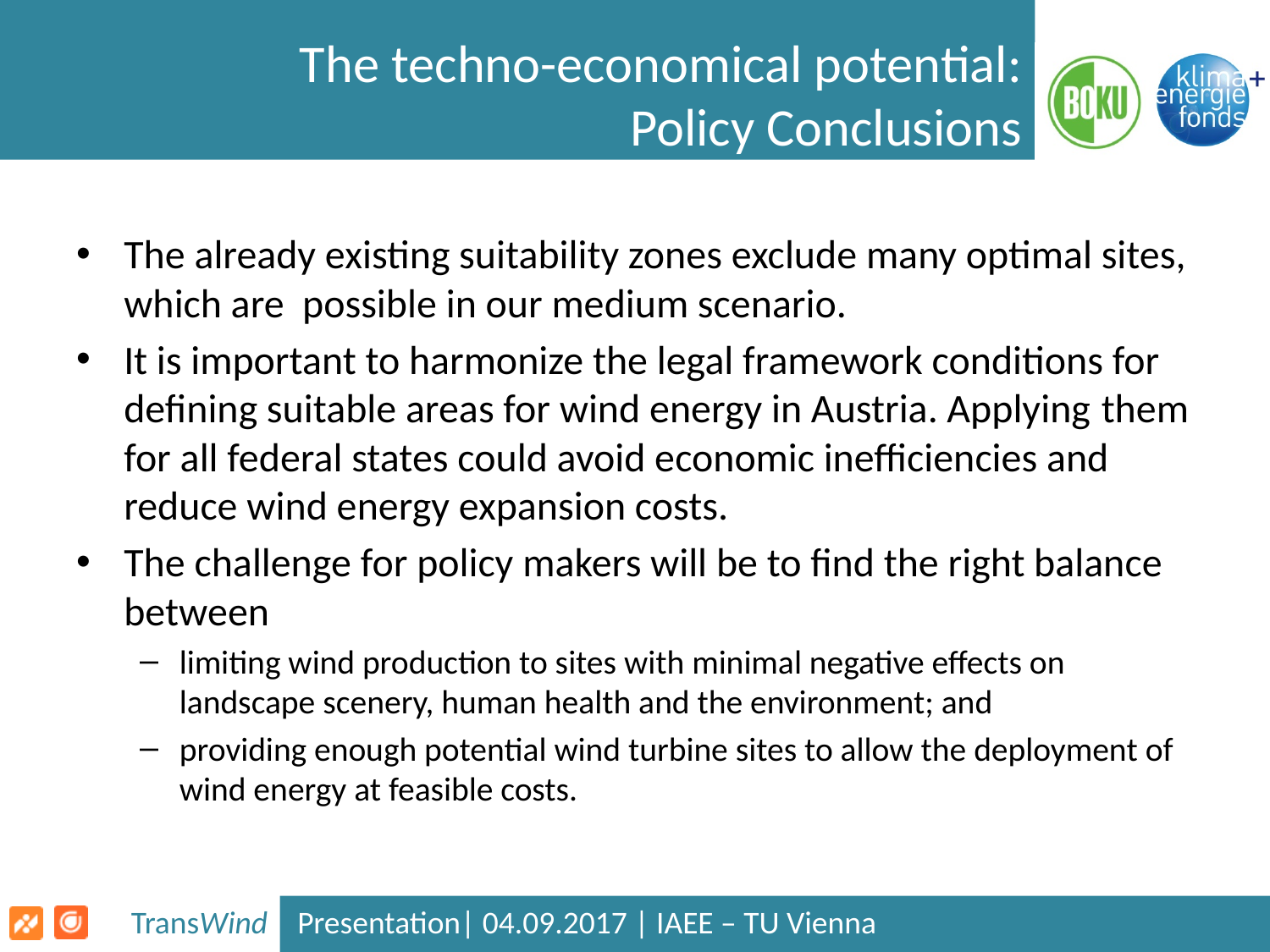

# The techno-economical potential: Policy Conclusions
The already existing suitability zones exclude many optimal sites, which are  possible in our medium scenario.
It is important to harmonize the legal framework conditions for defining suitable areas for wind energy in Austria. Applying them for all federal states could avoid economic inefficiencies and reduce wind energy expansion costs.
The challenge for policy makers will be to find the right balance between
limiting wind production to sites with minimal negative effects on landscape scenery, human health and the environment; and
providing enough potential wind turbine sites to allow the deployment of wind energy at feasible costs.